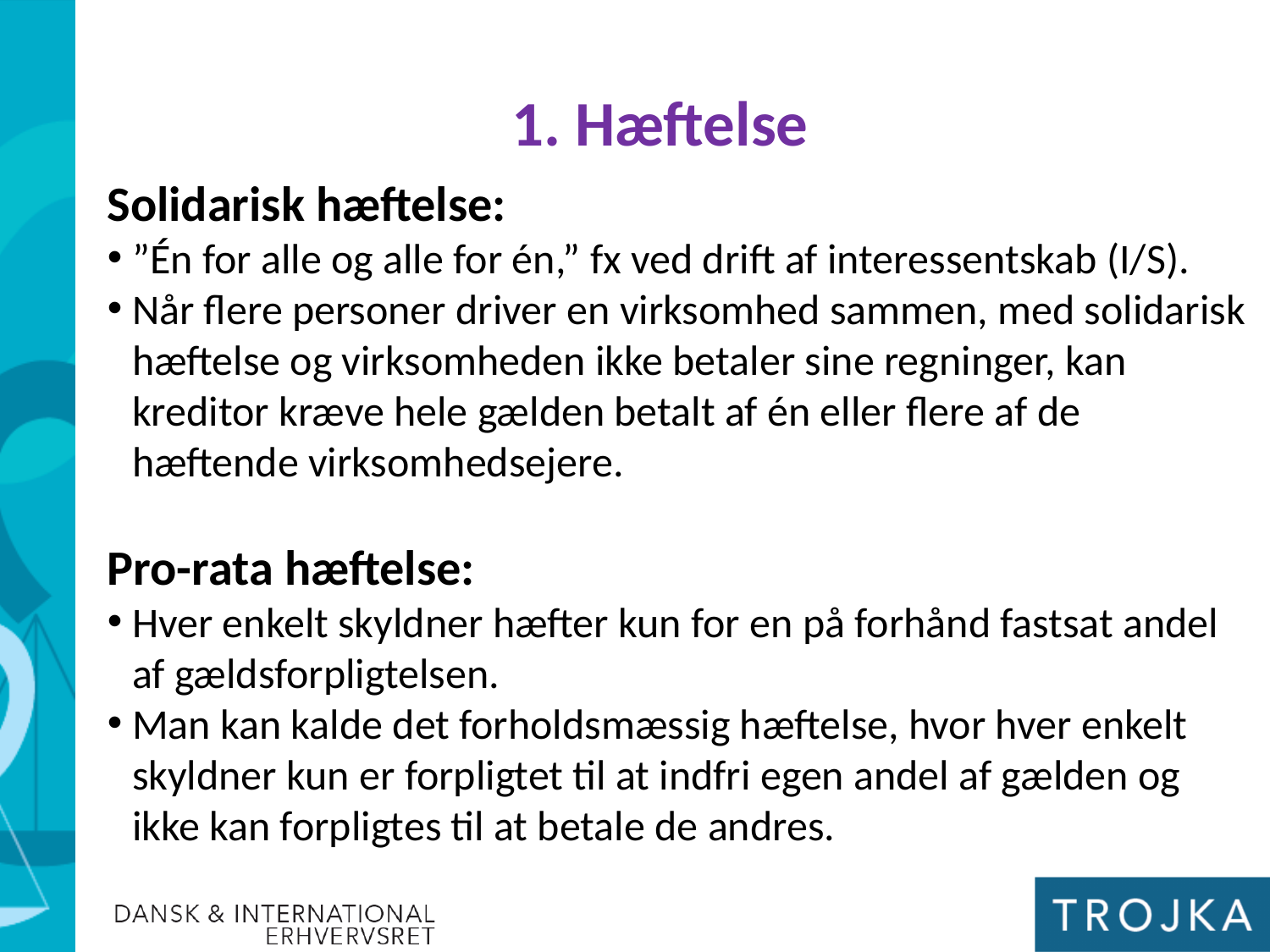

1. Hæftelse
Solidarisk hæftelse:
”Én for alle og alle for én,” fx ved drift af interessentskab (I/S).
Når flere personer driver en virksomhed sammen, med solidarisk hæftelse og virksomheden ikke betaler sine regninger, kan kreditor kræve hele gælden betalt af én eller flere af de hæftende virksomhedsejere.

Pro-rata hæftelse:
Hver enkelt skyldner hæfter kun for en på forhånd fastsat andel af gældsforpligtelsen.
Man kan kalde det forholdsmæssig hæftelse, hvor hver enkelt skyldner kun er forpligtet til at indfri egen andel af gælden og ikke kan forpligtes til at betale de andres.